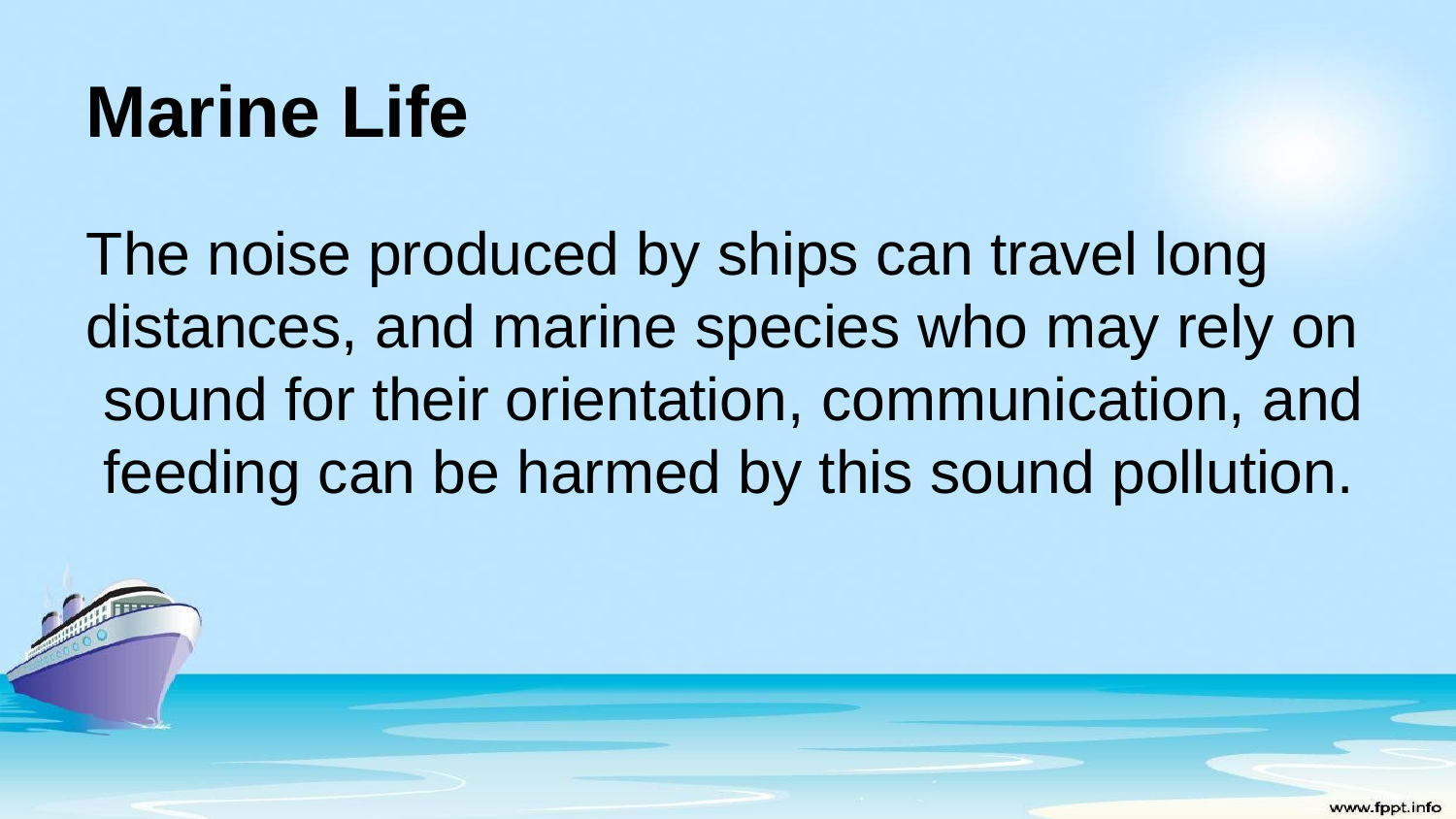

# Marine Life
The noise produced by ships can travel long  distances, and marine species who may rely on  sound for their orientation, communication, and  feeding can be harmed by this sound pollution.